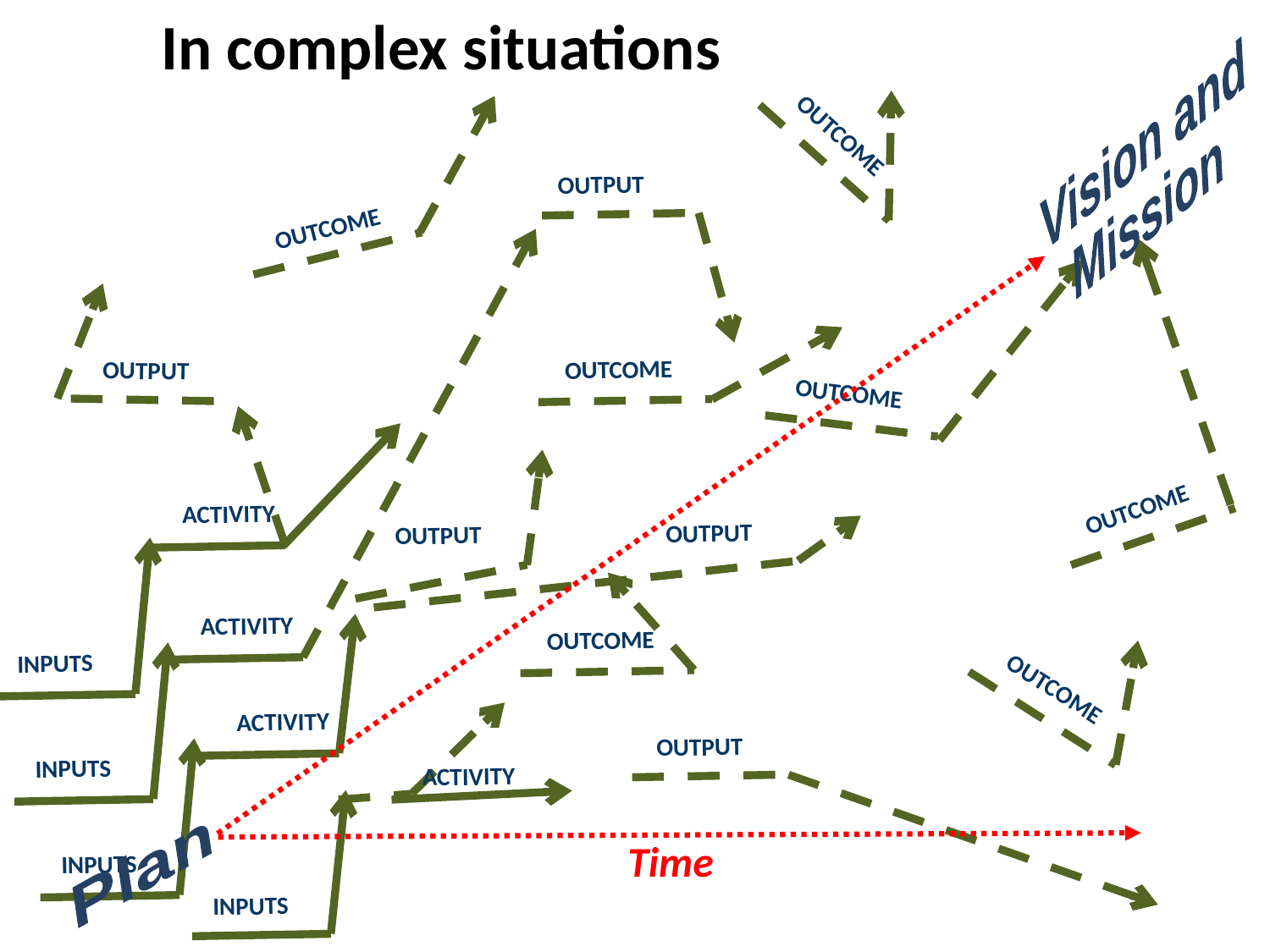

In complex situations
Vision and
Mission

OUTCOME

OUTCOME

OUTPUT

ACTIVITY

OUTCOME

OUTCOME

Time

OUTPUT

OUTCOME

ACTIVITY

OUTPUT

OUTPUT

INPUTS

OUTCOME

OUTCOME

ACTIVITY

INPUTS

ACTIVITY

OUTPUT

INPUTS

INPUTS

Plan